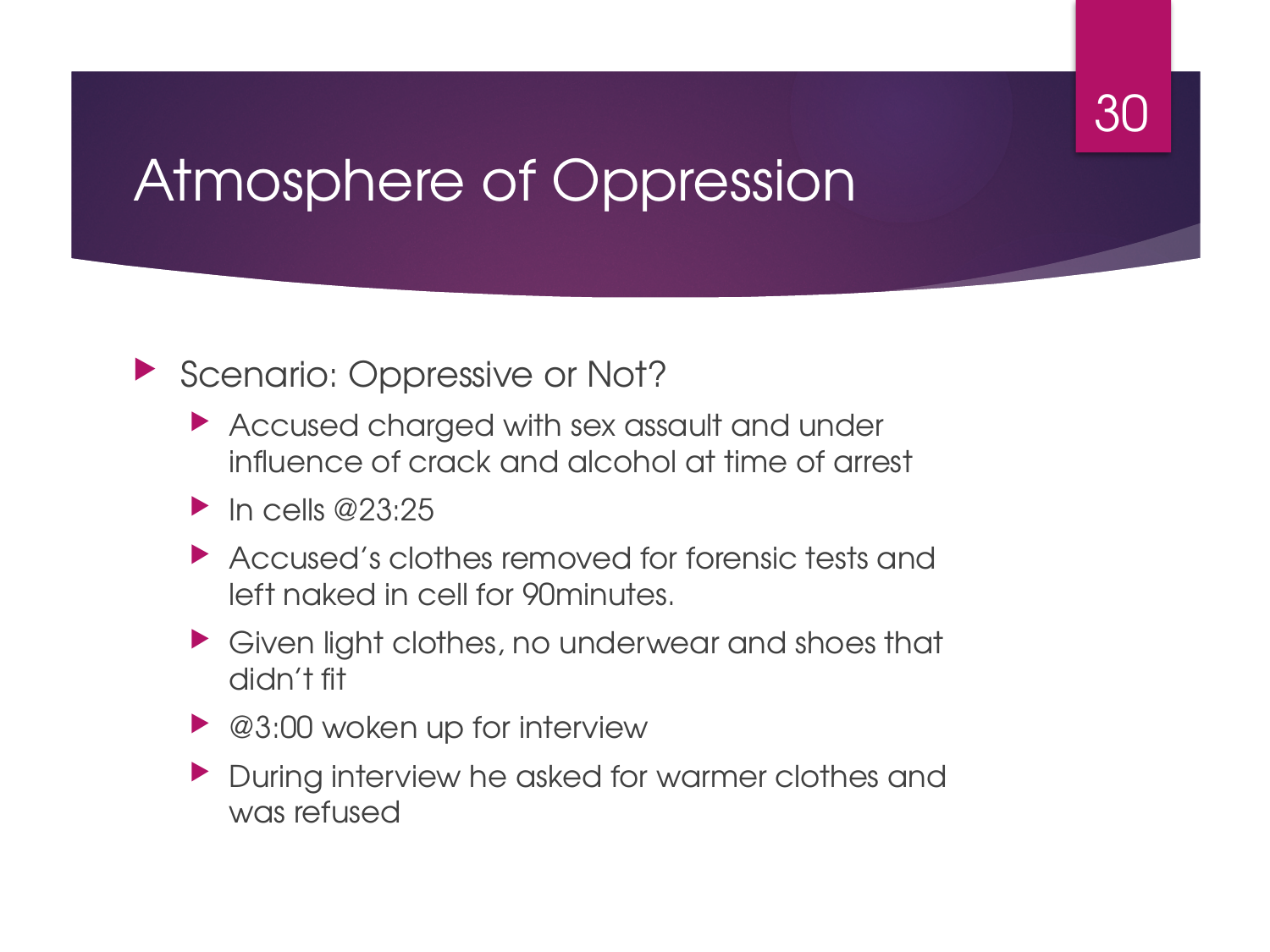

30
# Atmosphere of Oppression
Scenario: Oppressive or Not?
Accused charged with sex assault and under influence of crack and alcohol at time of arrest
In cells @23:25
Accused’s clothes removed for forensic tests and left naked in cell for 90minutes.
Given light clothes, no underwear and shoes that didn’t fit
@3:00 woken up for interview
During interview he asked for warmer clothes and was refused